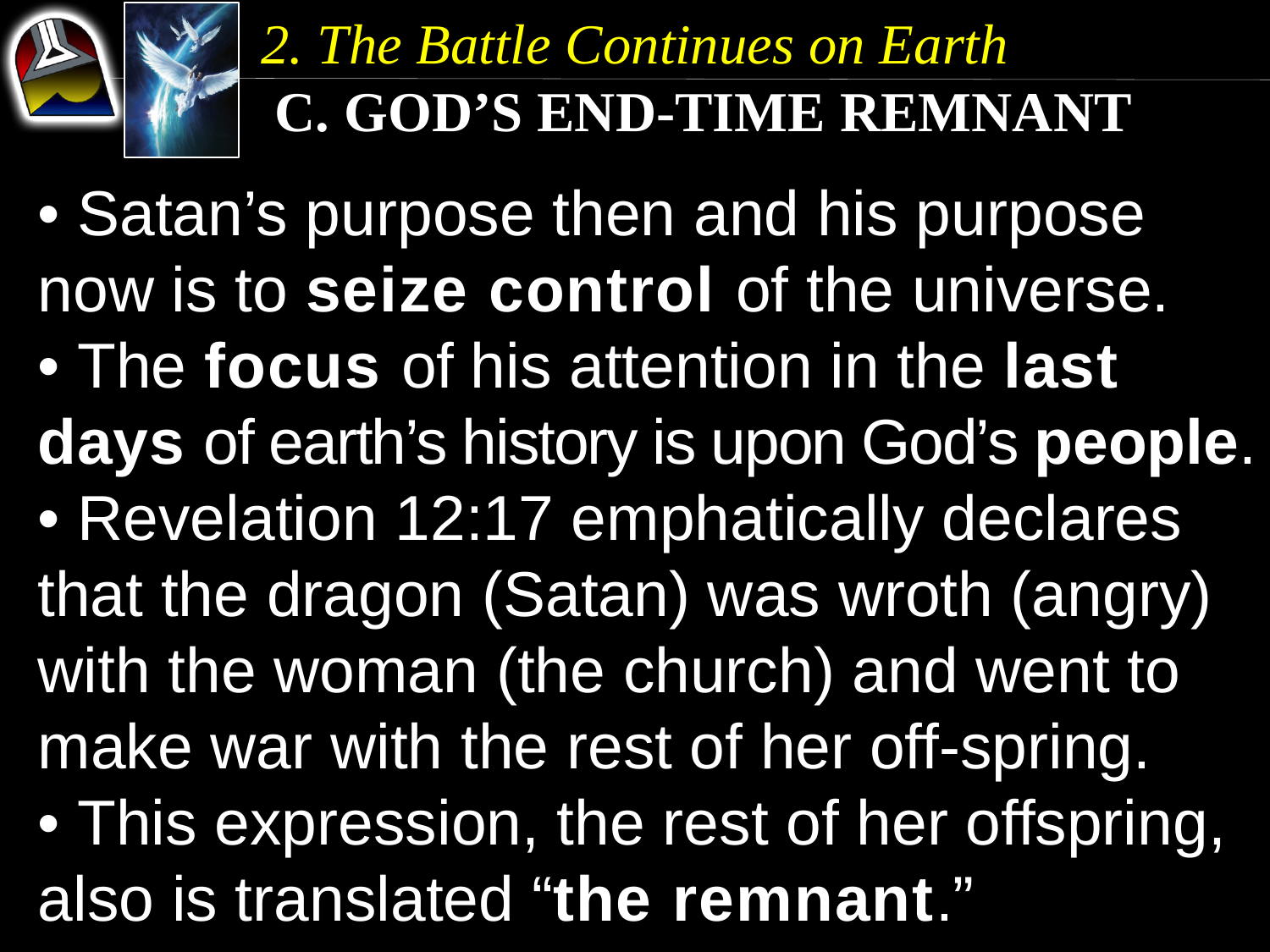

2. The Battle Continues on Earth
 c. God’s End-time Remnant
• Satan’s purpose then and his purpose now is to seize control of the universe.
• The focus of his attention in the last days of earth’s history is upon God’s people.
• Revelation 12:17 emphatically declares that the dragon (Satan) was wroth (angry) with the woman (the church) and went to make war with the rest of her off-spring.
• This expression, the rest of her offspring, also is translated “the remnant.”